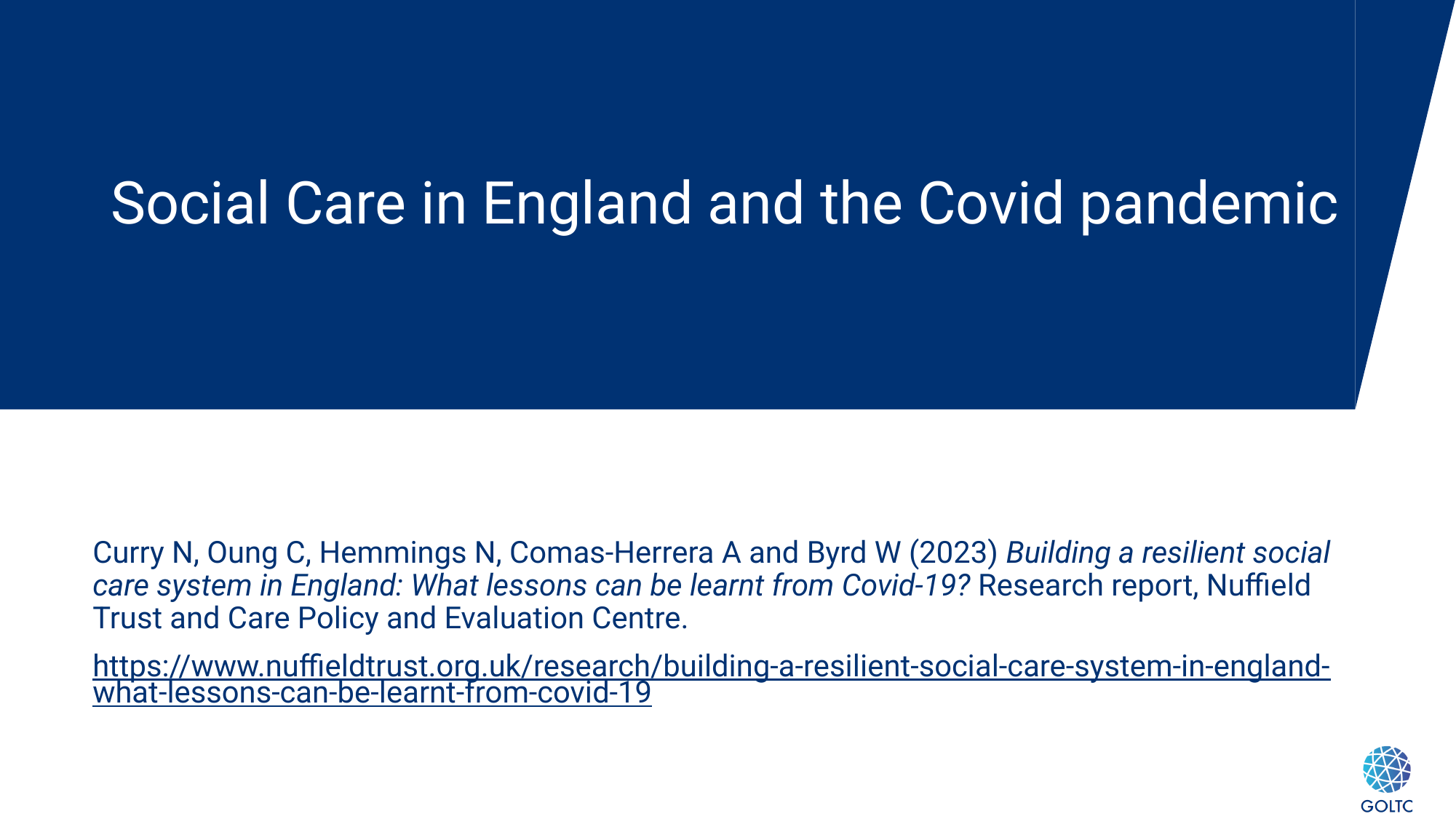

# Social Care in England and the Covid pandemic
Curry N, Oung C, Hemmings N, Comas-Herrera A and Byrd W (2023) Building a resilient social care system in England: What lessons can be learnt from Covid-19? Research report, Nuffield Trust and Care Policy and Evaluation Centre.
https://www.nuffieldtrust.org.uk/research/building-a-resilient-social-care-system-in-england-what-lessons-can-be-learnt-from-covid-19